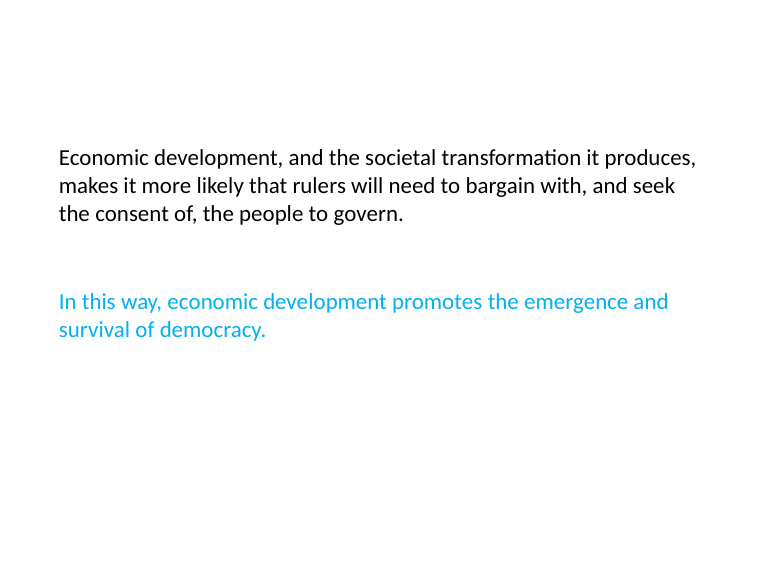

# Economic development, and the societal transformation it produces, makes it more likely that rulers will need to bargain with, and seek the consent of, the people to govern.
In this way, economic development promotes the emergence and survival of democracy.